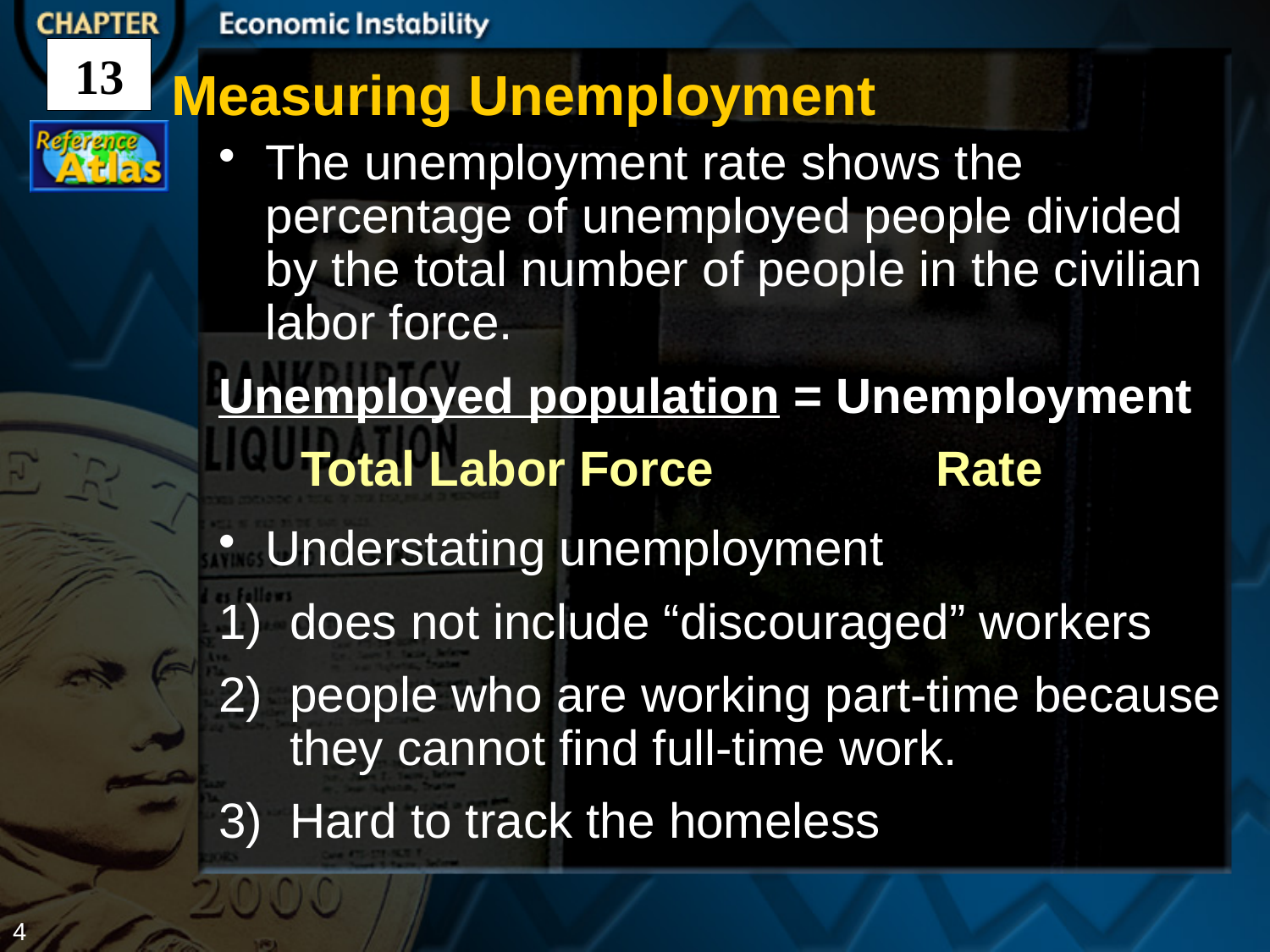

13
Measuring Unemployment
The unemployment rate shows the percentage of unemployed people divided by the total number of people in the civilian labor force.
Unemployed population = Unemployment
      Total Labor Force		      Rate
Understating unemployment
does not include “discouraged” workers
people who are working part-time because they cannot find full-time work.
Hard to track the homeless
4
# Section 2-5